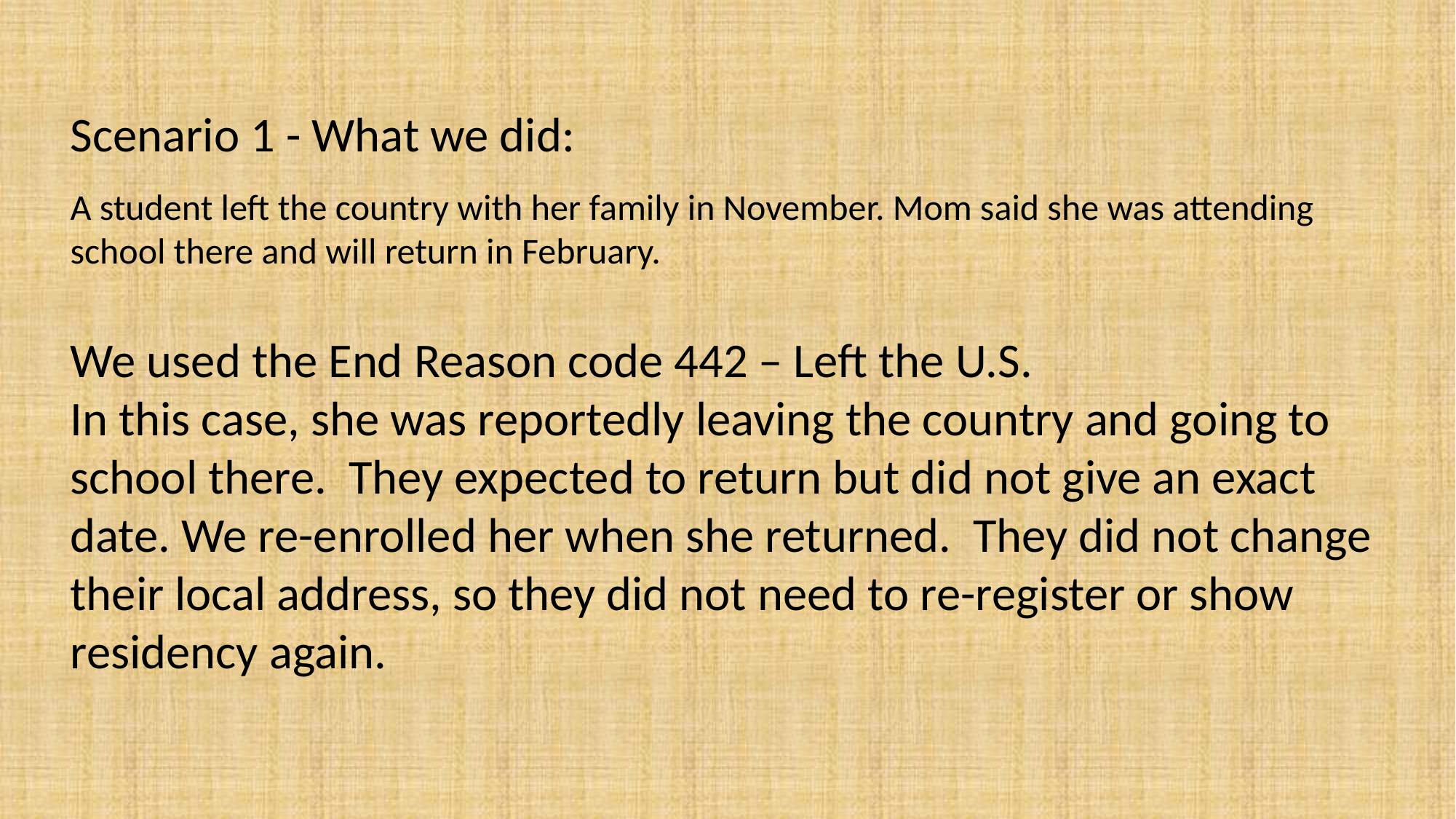

Scenario 1 - What we did:

A student left the country with her family in November. Mom said she was attending school there and will return in February.

We used the End Reason code 442 – Left the U.S.
In this case, she was reportedly leaving the country and going to school there.  They expected to return but did not give an exact date. We re-enrolled her when she returned.  They did not change their local address, so they did not need to re-register or show residency again.